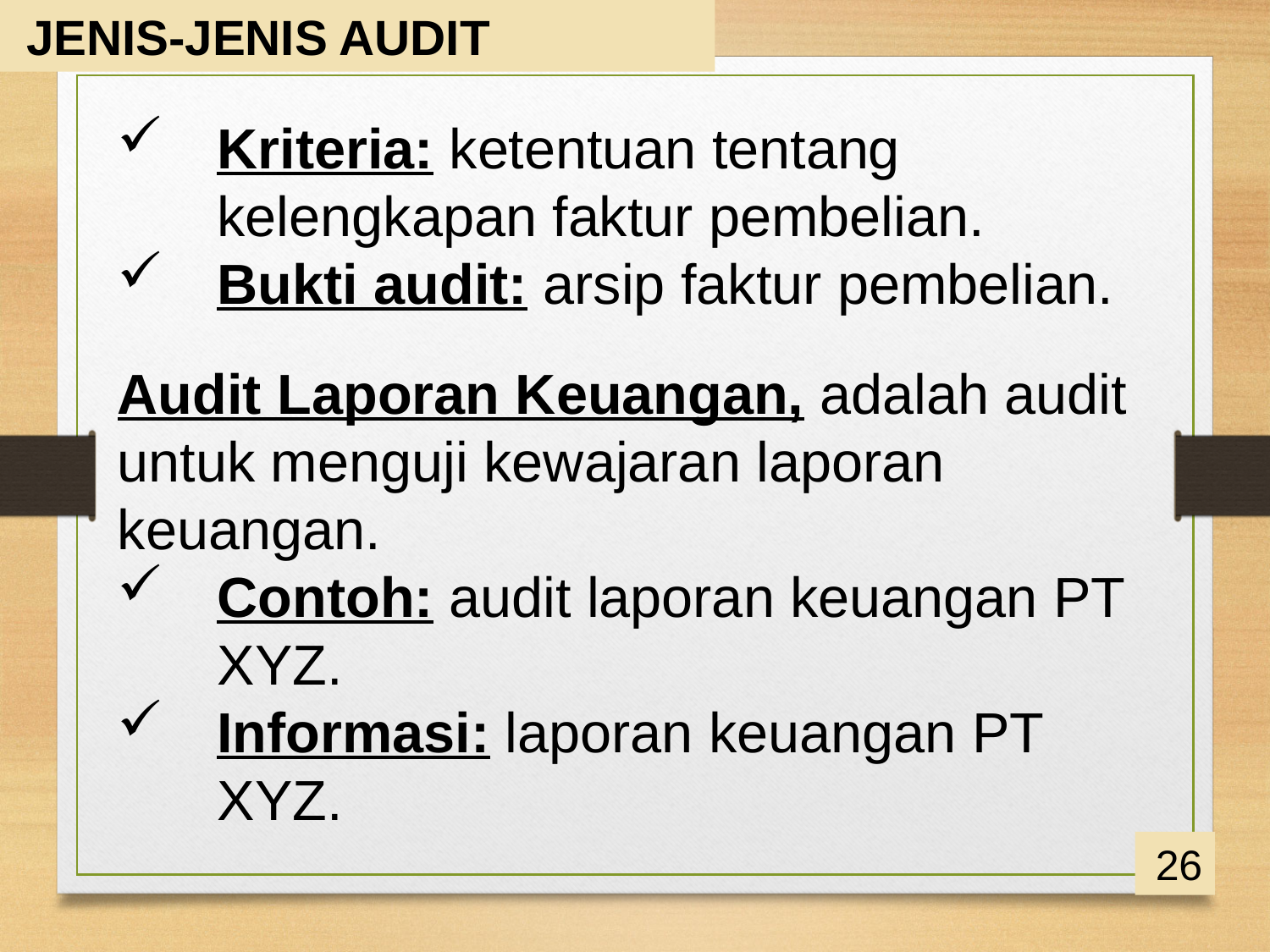

JENIS-JENIS AUDIT
Kriteria: ketentuan tentang kelengkapan faktur pembelian.
Bukti audit: arsip faktur pembelian.

Audit Laporan Keuangan, adalah audit untuk menguji kewajaran laporan keuangan.
Contoh: audit laporan keuangan PT XYZ.
Informasi: laporan keuangan PT XYZ.
26